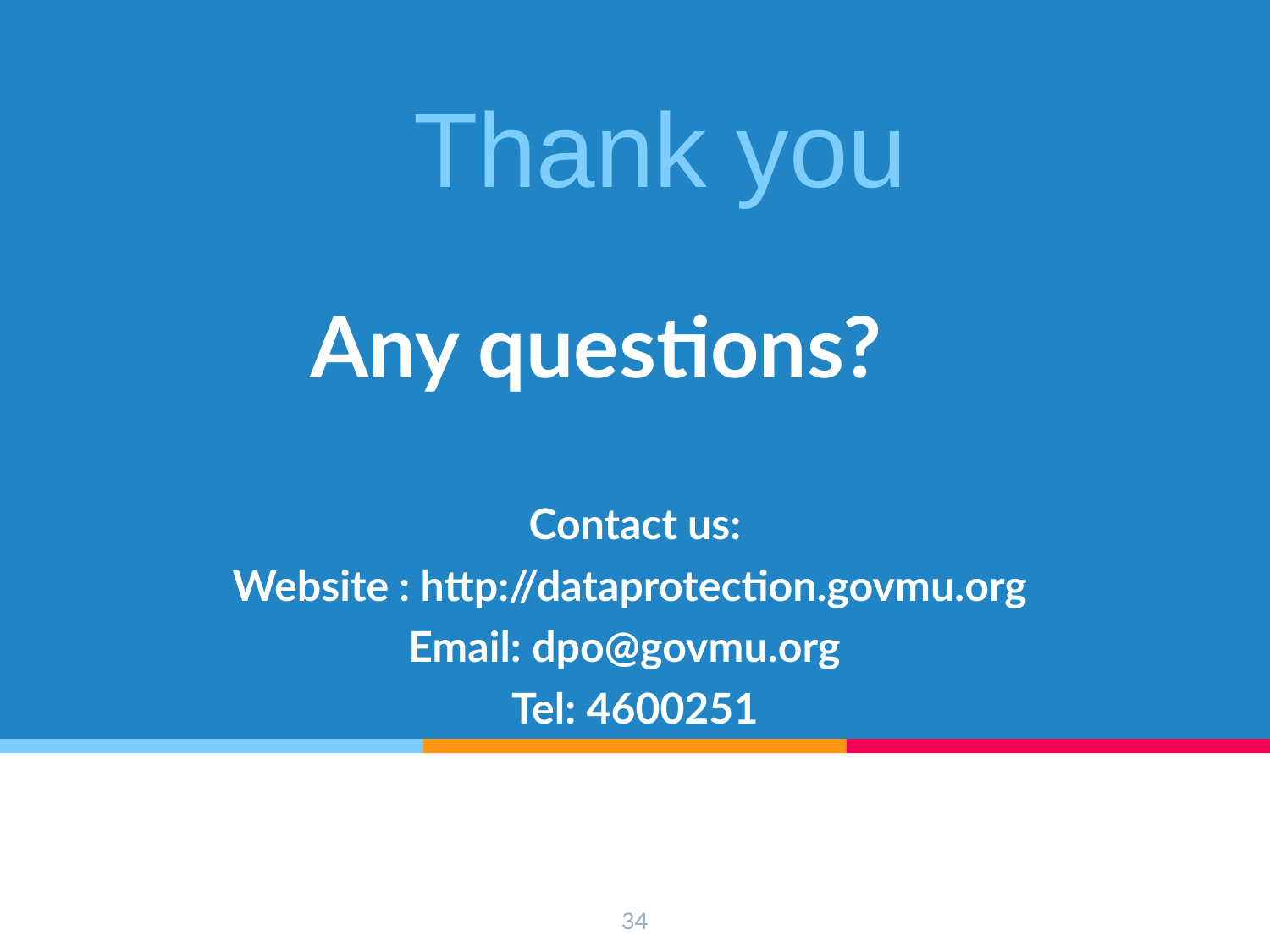

# Thank you
Any questions?
Contact us:
Website : http://dataprotection.govmu.org
Email: dpo@govmu.org
Tel: 4600251
34